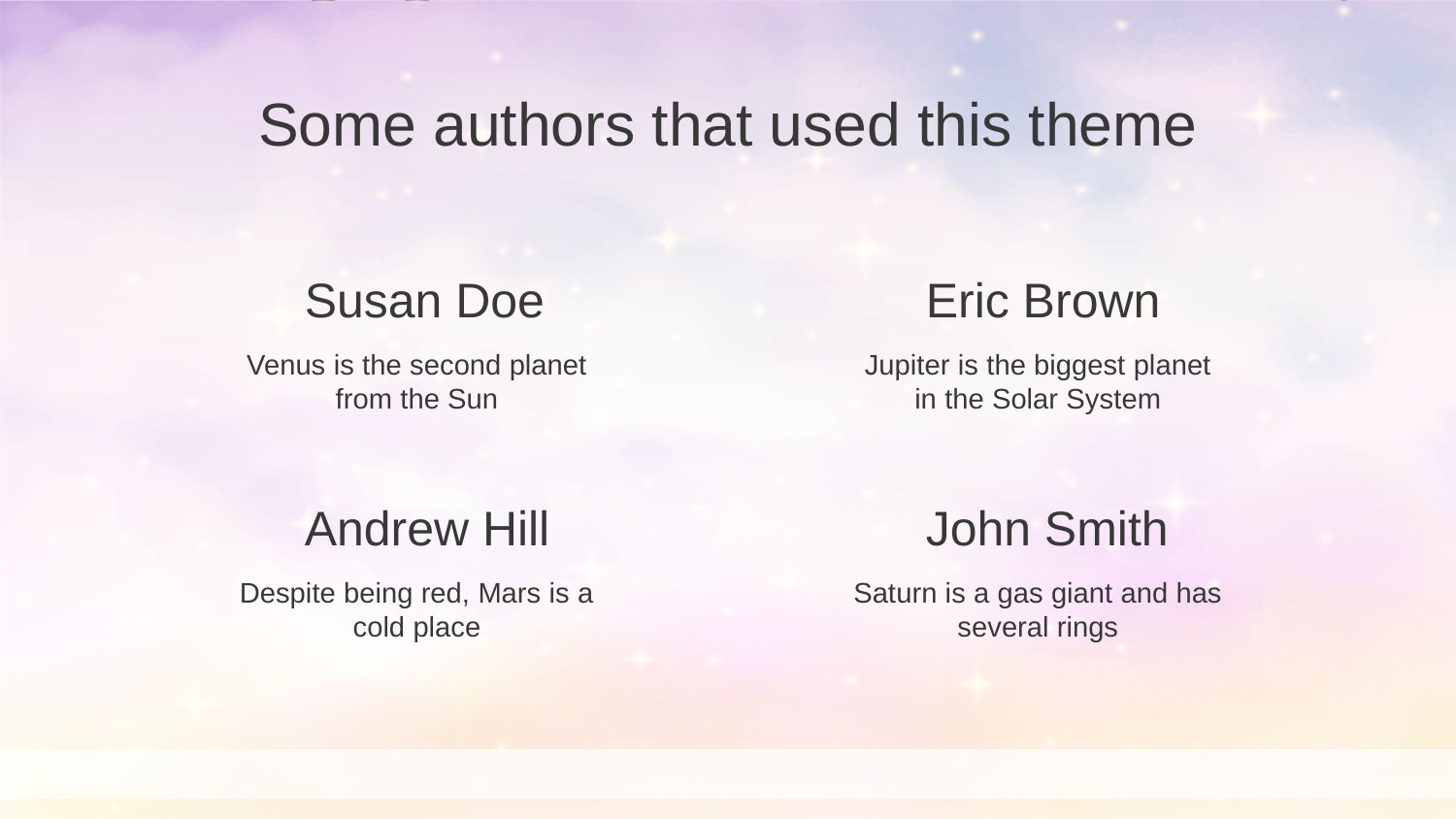

# Some authors that used this theme
Susan Doe
Eric Brown
Venus is the second planet from the Sun
Jupiter is the biggest planet in the Solar System
Andrew Hill
John Smith
Despite being red, Mars is a cold place
Saturn is a gas giant and has several rings